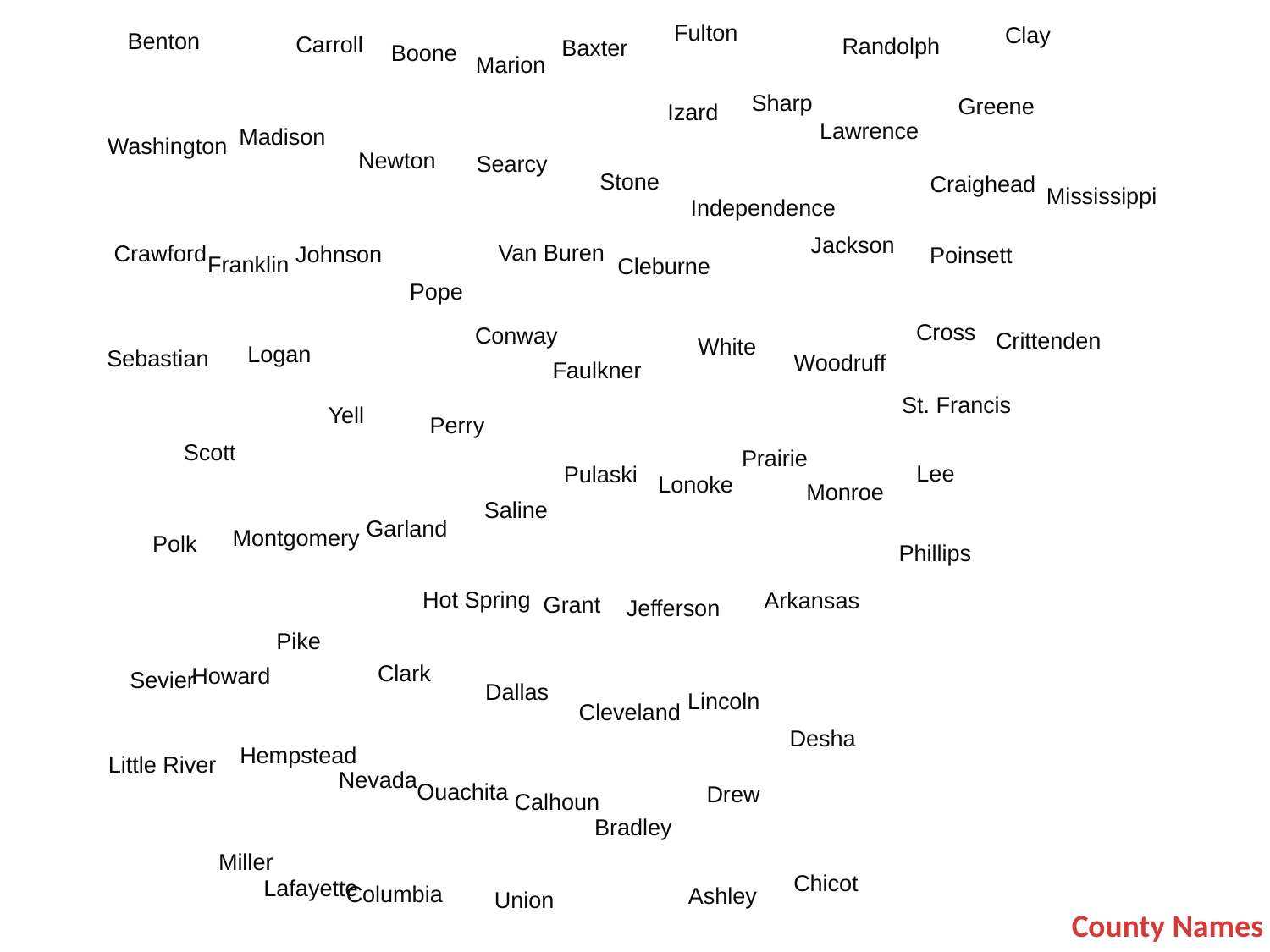

Fulton
Clay
Benton
Carroll
Randolph
Baxter
Boone
Marion
Sharp
Greene
Izard
Lawrence
Madison
Washington
Newton
Searcy
Stone
Craighead
Mississippi
Independence
Jackson
Van Buren
Crawford
Johnson
Poinsett
Franklin
Cleburne
Pope
Cross
Conway
Crittenden
White
Logan
Sebastian
Woodruff
Faulkner
St. Francis
Y
ell
Perry
Scott
Prairie
Lee
Pulaski
Lonoke
Monroe
Saline
Garland
Montgomery
Polk
Phillips
Hot Spring
Arkansas
Grant
Jefferson
Pike
Clark
Howard
Sevier
Dallas
Lincoln
Cleveland
Desha
Hempstead
Little River
Nevada
Ouachita
Drew
Calhoun
Bradley
Miller
Chicot
Lafayette
Columbia
Ashley
Union
County Names